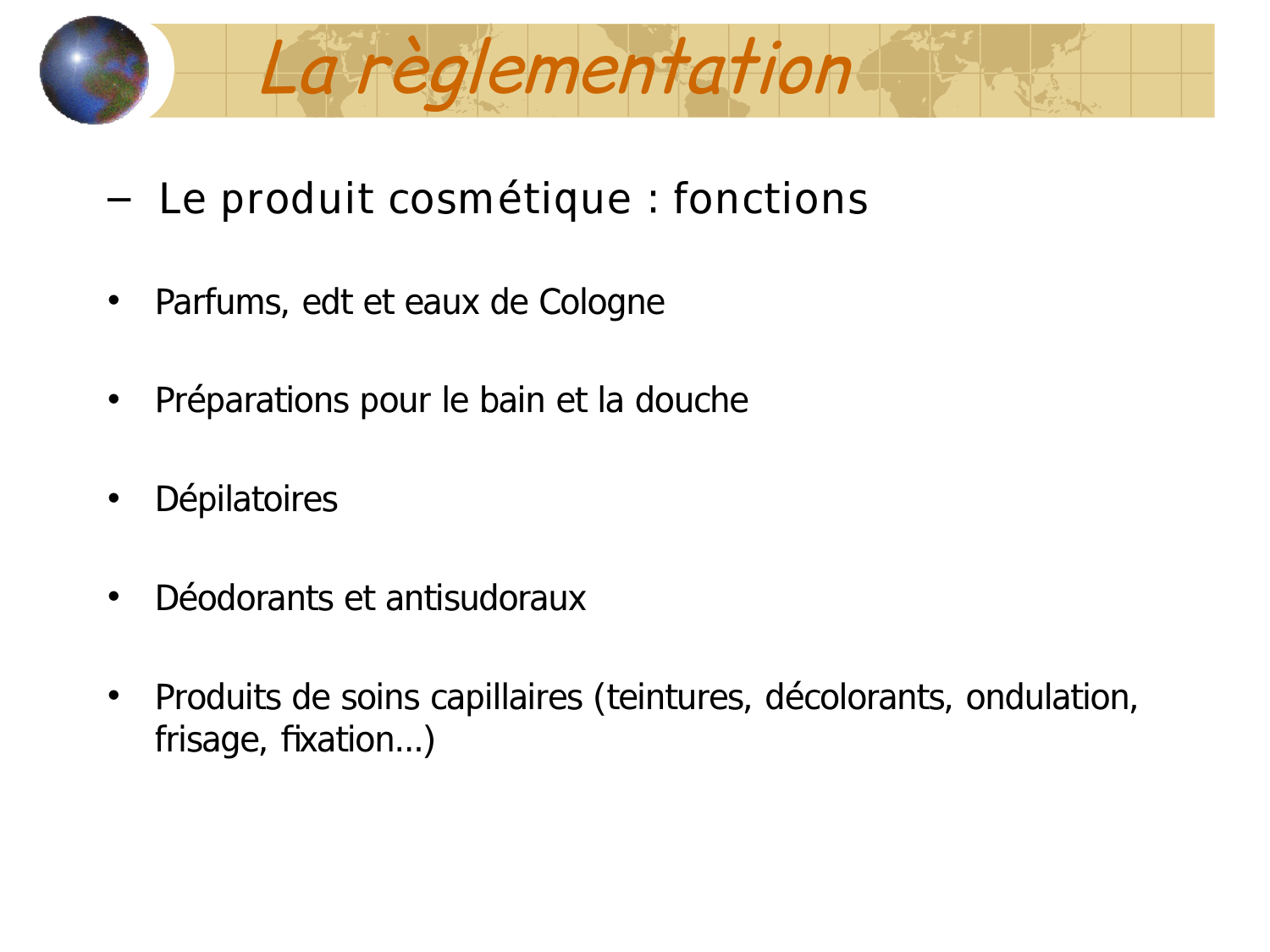

La règlementation

–  Le produit cosmétique : fonctions

Parfums, edt et eaux de Cologne

Préparations pour le bain et la douche

Dépilatoires

Déodorants et antisudoraux

Produits de soins capillaires (teintures, décolorants, ondulation, frisage, fixation…)